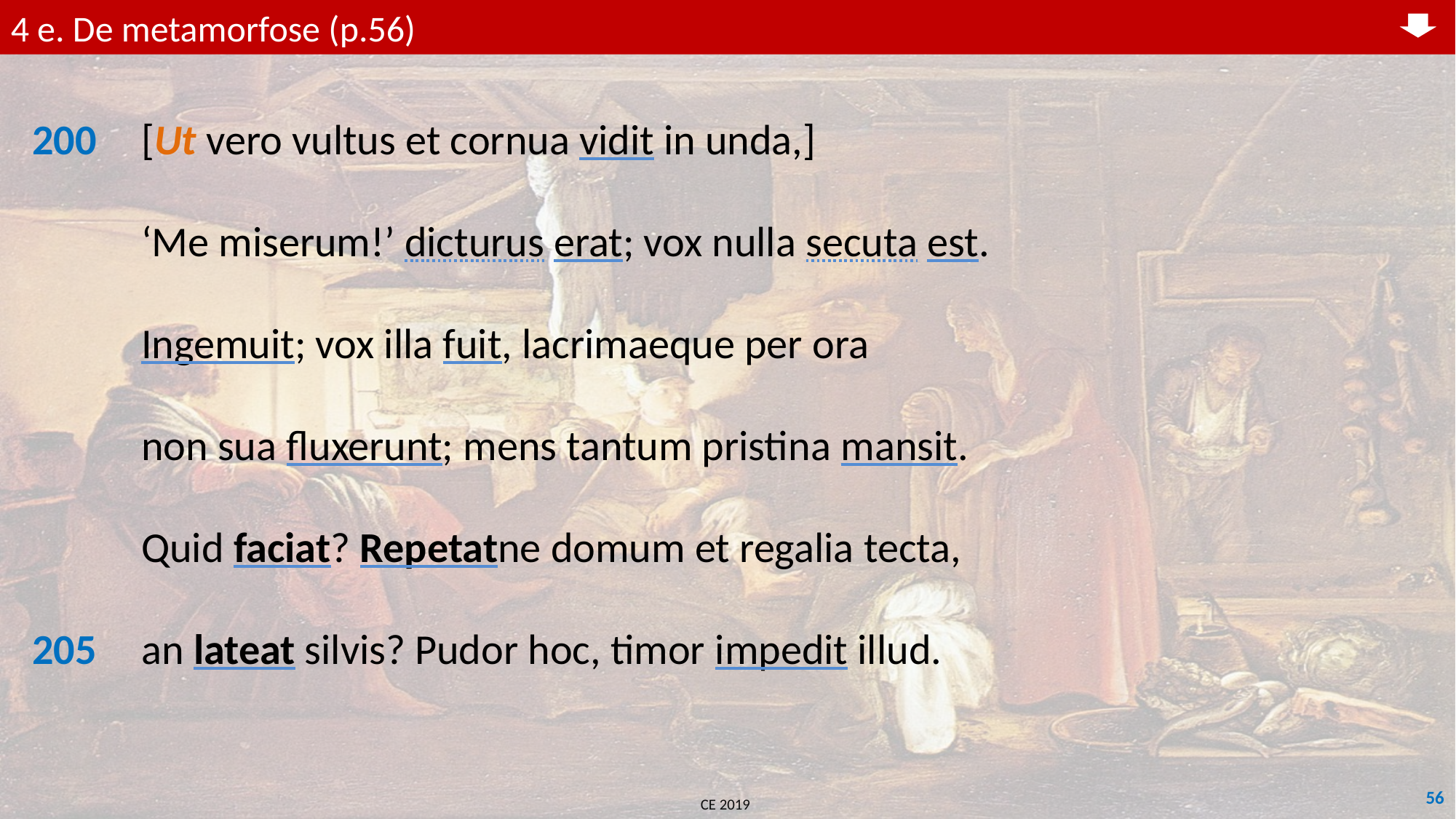

4 e. De metamorfose (p.56)

200	[Ut vero vultus et cornua vidit in unda,]
	‘Me miserum!’ dicturus erat; vox nulla secuta est.
	Ingemuit; vox illa fuit, lacrimaeque per ora
	non sua fluxerunt; mens tantum pristina mansit.
	Quid faciat? Repetatne domum et regalia tecta,
205	an lateat silvis? Pudor hoc, timor impedit illud.
56
CE 2019